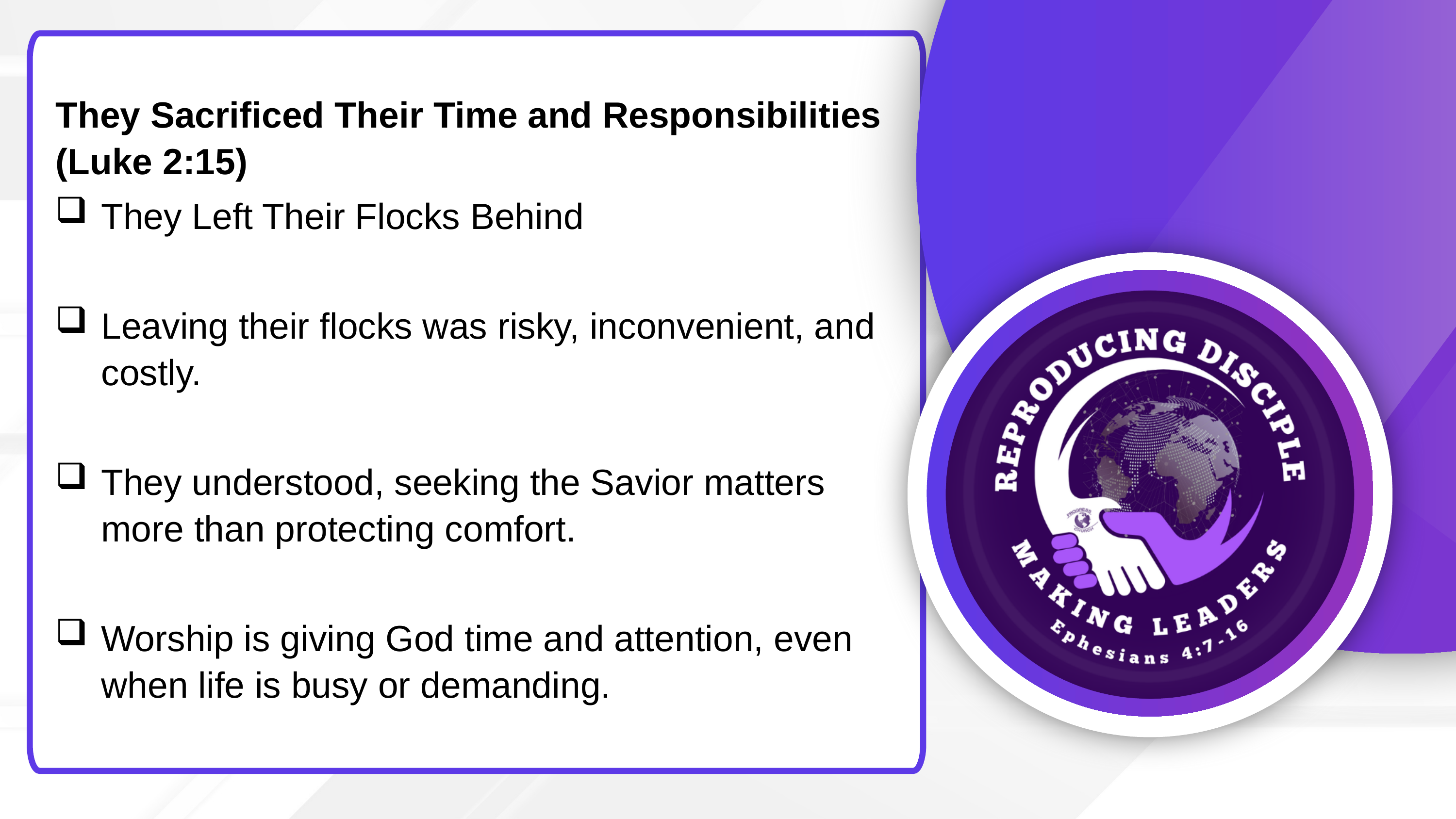

They Sacrificed Their Time and Responsibilities (Luke 2:15)
They Left Their Flocks Behind

Leaving their flocks was risky, inconvenient, and costly.

They understood, seeking the Savior matters more than protecting comfort.

Worship is giving God time and attention, even when life is busy or demanding.